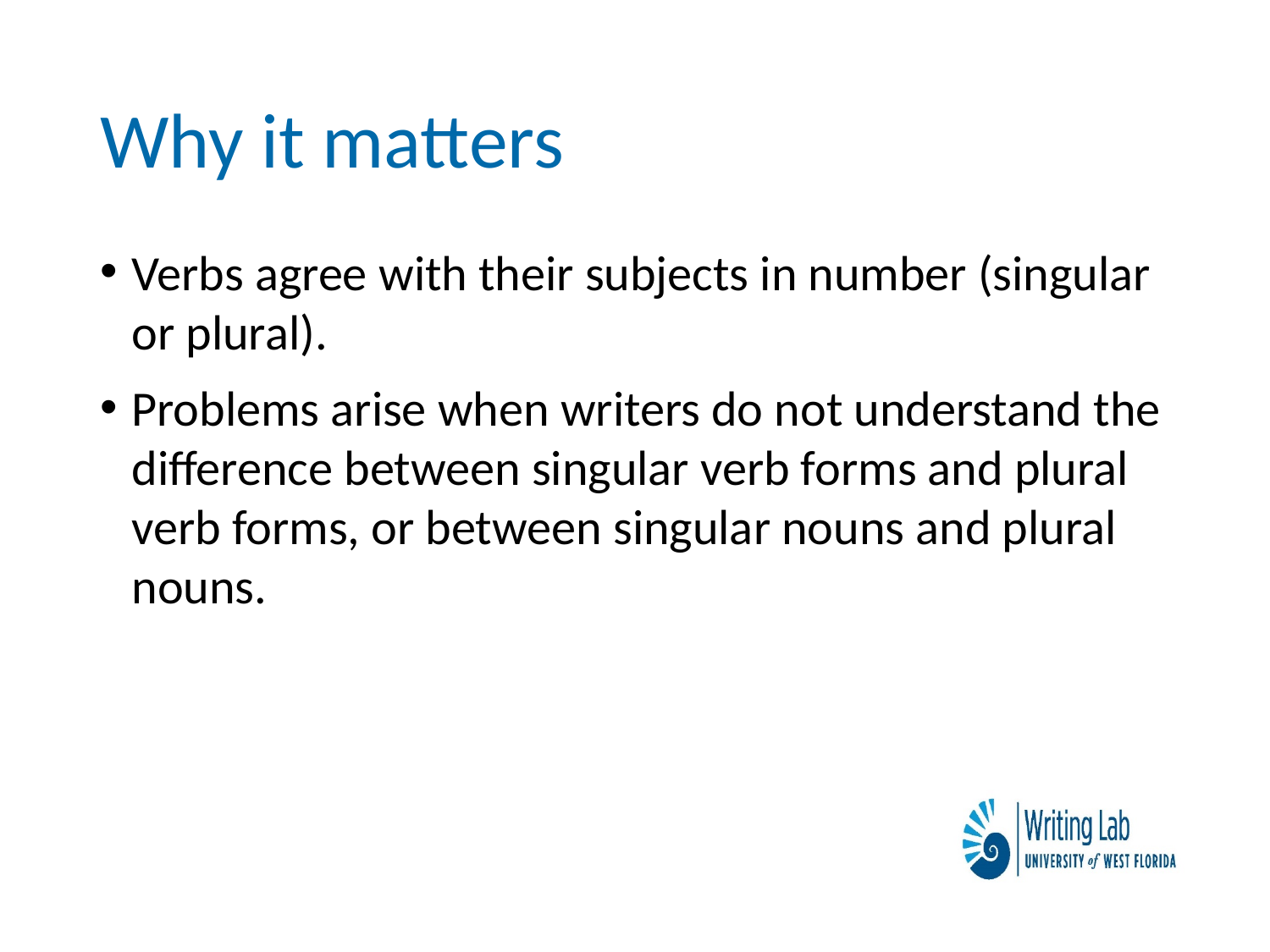

# Why it matters
Verbs agree with their subjects in number (singular or plural).
Problems arise when writers do not understand the difference between singular verb forms and plural verb forms, or between singular nouns and plural nouns.